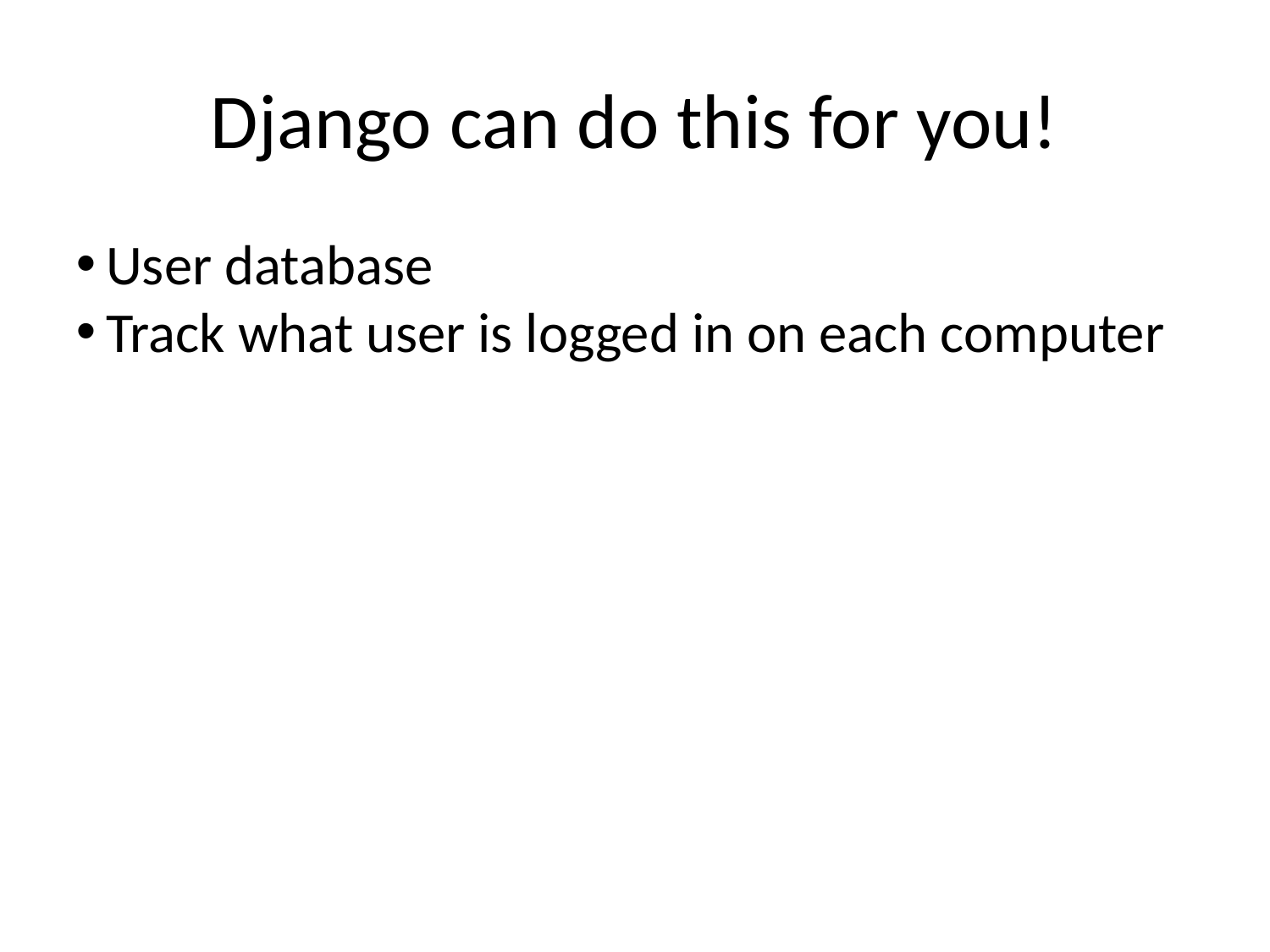

Django can do this for you!
User database
Track what user is logged in on each computer